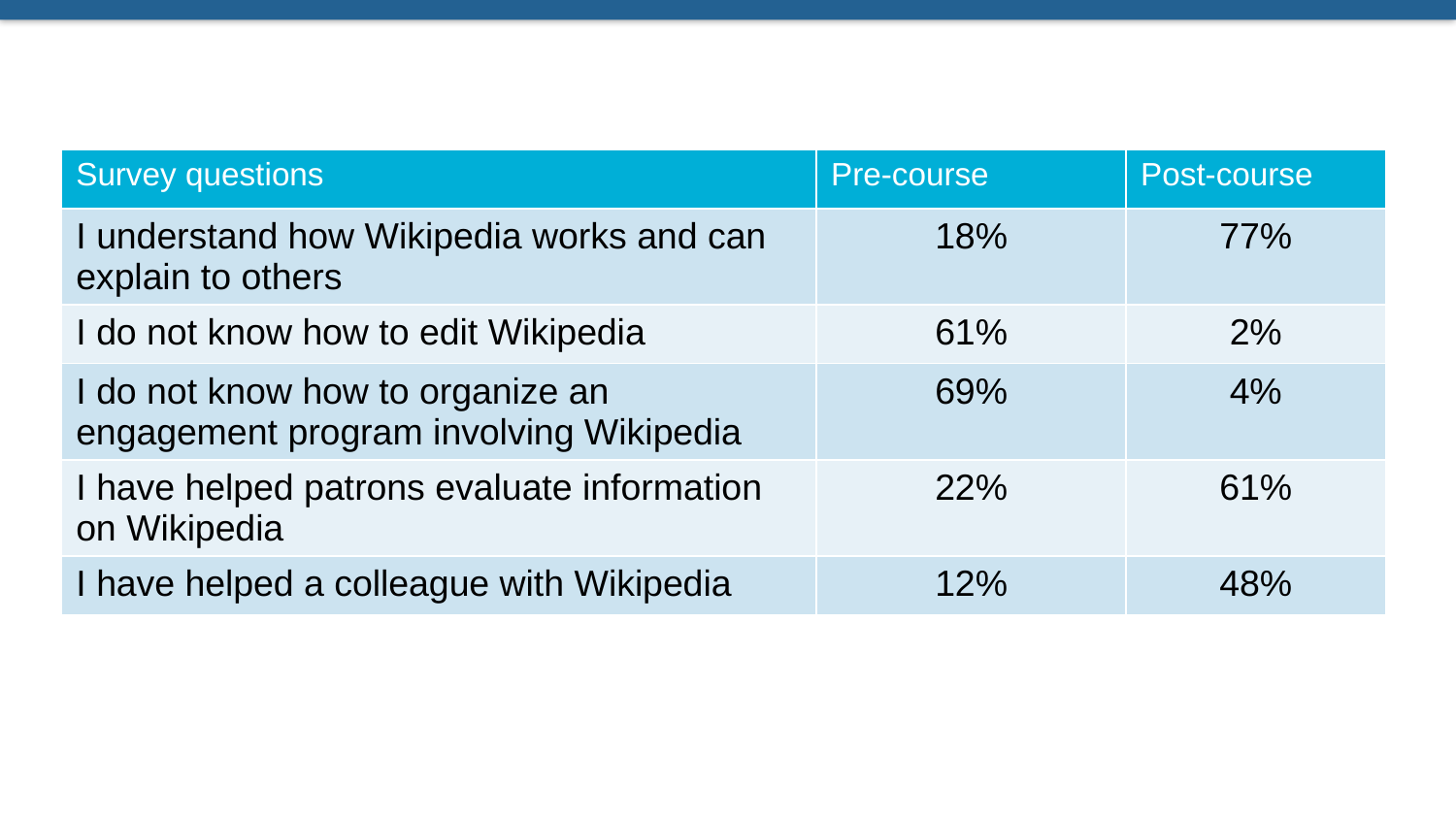

| Survey questions | Pre-course | Post-course |
| --- | --- | --- |
| I understand how Wikipedia works and can explain to others | 18% | 77% |
| I do not know how to edit Wikipedia | 61% | 2% |
| I do not know how to organize an engagement program involving Wikipedia | 69% | 4% |
| I have helped patrons evaluate information on Wikipedia | 22% | 61% |
| I have helped a colleague with Wikipedia | 12% | 48% |